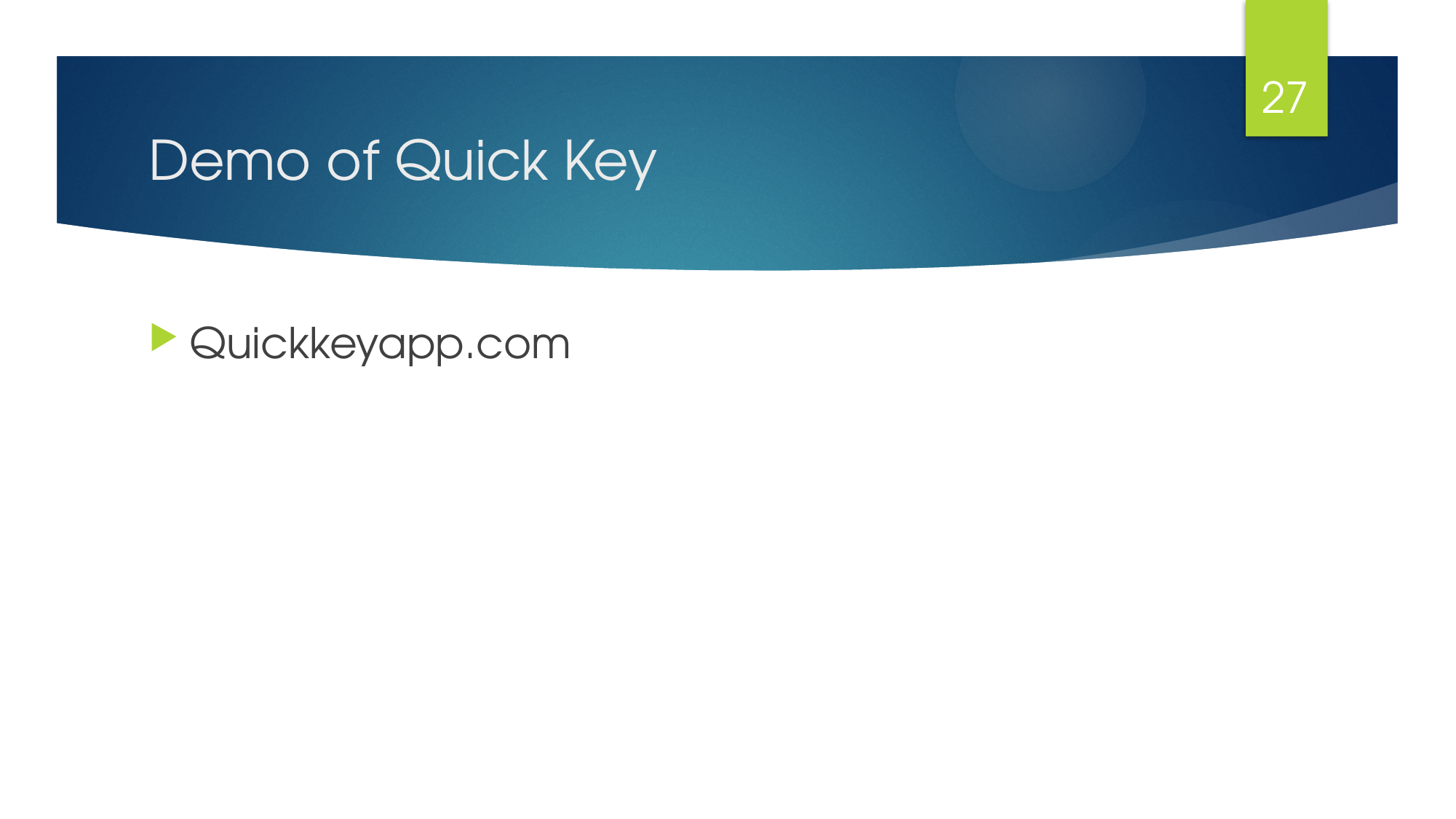

27
# Demo of Quick Key
Quickkeyapp.com